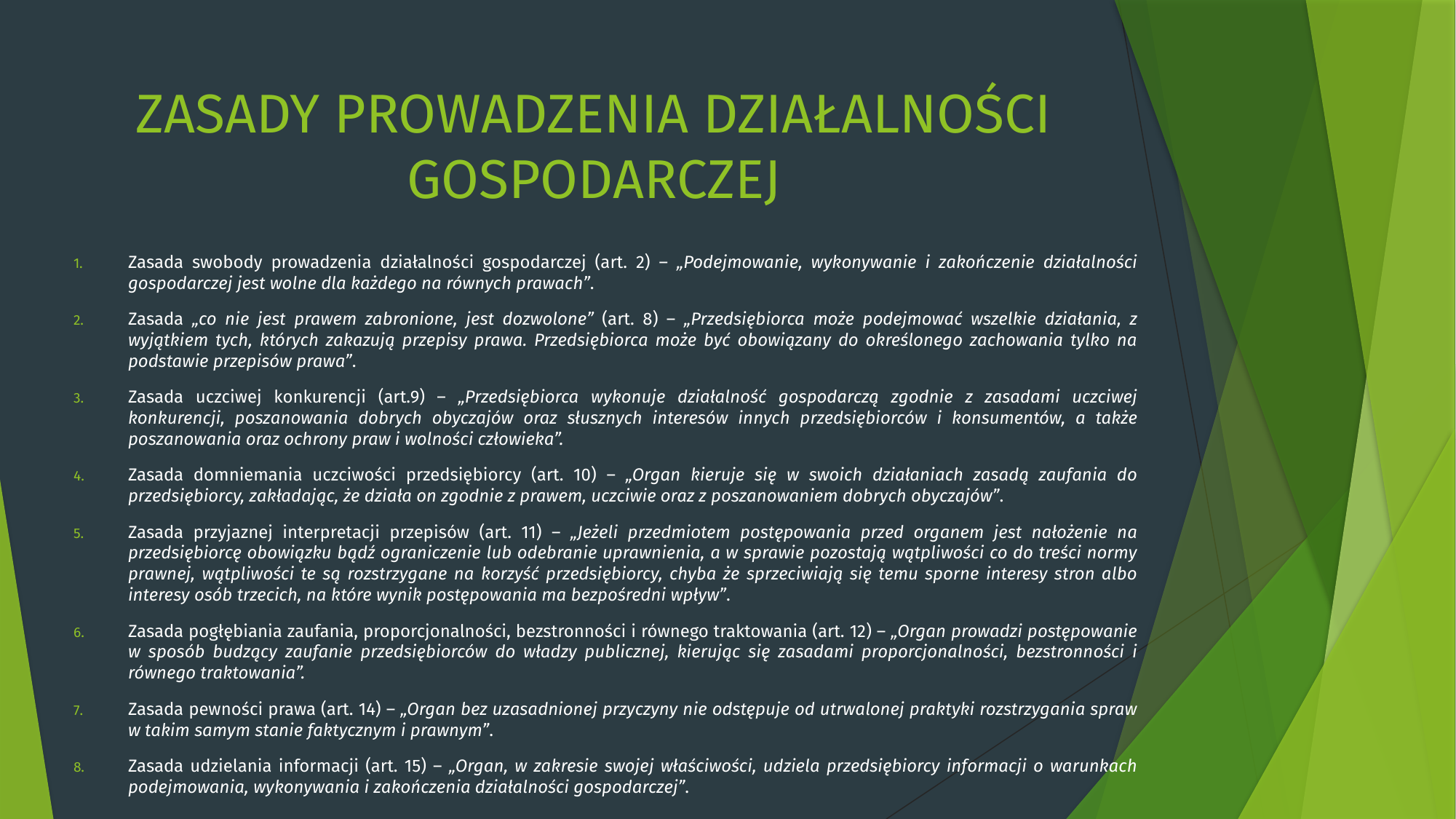

# ZASADY PROWADZENIA DZIAŁALNOŚCI GOSPODARCZEJ
Zasada swobody prowadzenia działalności gospodarczej (art. 2) – „Podejmowanie, wykonywanie i zakończenie działalności gospodarczej jest wolne dla każdego na równych prawach”.
Zasada „co nie jest prawem zabronione, jest dozwolone” (art. 8) – „Przedsiębiorca może podejmować wszelkie działania, z wyjątkiem tych, których zakazują przepisy prawa. Przedsiębiorca może być obowiązany do określonego zachowania tylko na podstawie przepisów prawa”.
Zasada uczciwej konkurencji (art.9) – „Przedsiębiorca wykonuje działalność gospodarczą zgodnie z zasadami uczciwej konkurencji, poszanowania dobrych obyczajów oraz słusznych interesów innych przedsiębiorców i konsumentów, a także poszanowania oraz ochrony praw i wolności człowieka”.
Zasada domniemania uczciwości przedsiębiorcy (art. 10) – „Organ kieruje się w swoich działaniach zasadą zaufania do przedsiębiorcy, zakładając, że działa on zgodnie z prawem, uczciwie oraz z poszanowaniem dobrych obyczajów”.
Zasada przyjaznej interpretacji przepisów (art. 11) – „Jeżeli przedmiotem postępowania przed organem jest nałożenie na przedsiębiorcę obowiązku bądź ograniczenie lub odebranie uprawnienia, a w sprawie pozostają wątpliwości co do treści normy prawnej, wątpliwości te są rozstrzygane na korzyść przedsiębiorcy, chyba że sprzeciwiają się temu sporne interesy stron albo interesy osób trzecich, na które wynik postępowania ma bezpośredni wpływ”.
Zasada pogłębiania zaufania, proporcjonalności, bezstronności i równego traktowania (art. 12) – „Organ prowadzi postępowanie w sposób budzący zaufanie przedsiębiorców do władzy publicznej, kierując się zasadami proporcjonalności, bezstronności i równego traktowania”.
Zasada pewności prawa (art. 14) – „Organ bez uzasadnionej przyczyny nie odstępuje od utrwalonej praktyki rozstrzygania spraw w takim samym stanie faktycznym i prawnym”.
Zasada udzielania informacji (art. 15) – „Organ, w zakresie swojej właściwości, udziela przedsiębiorcy informacji o warunkach podejmowania, wykonywania i zakończenia działalności gospodarczej”.